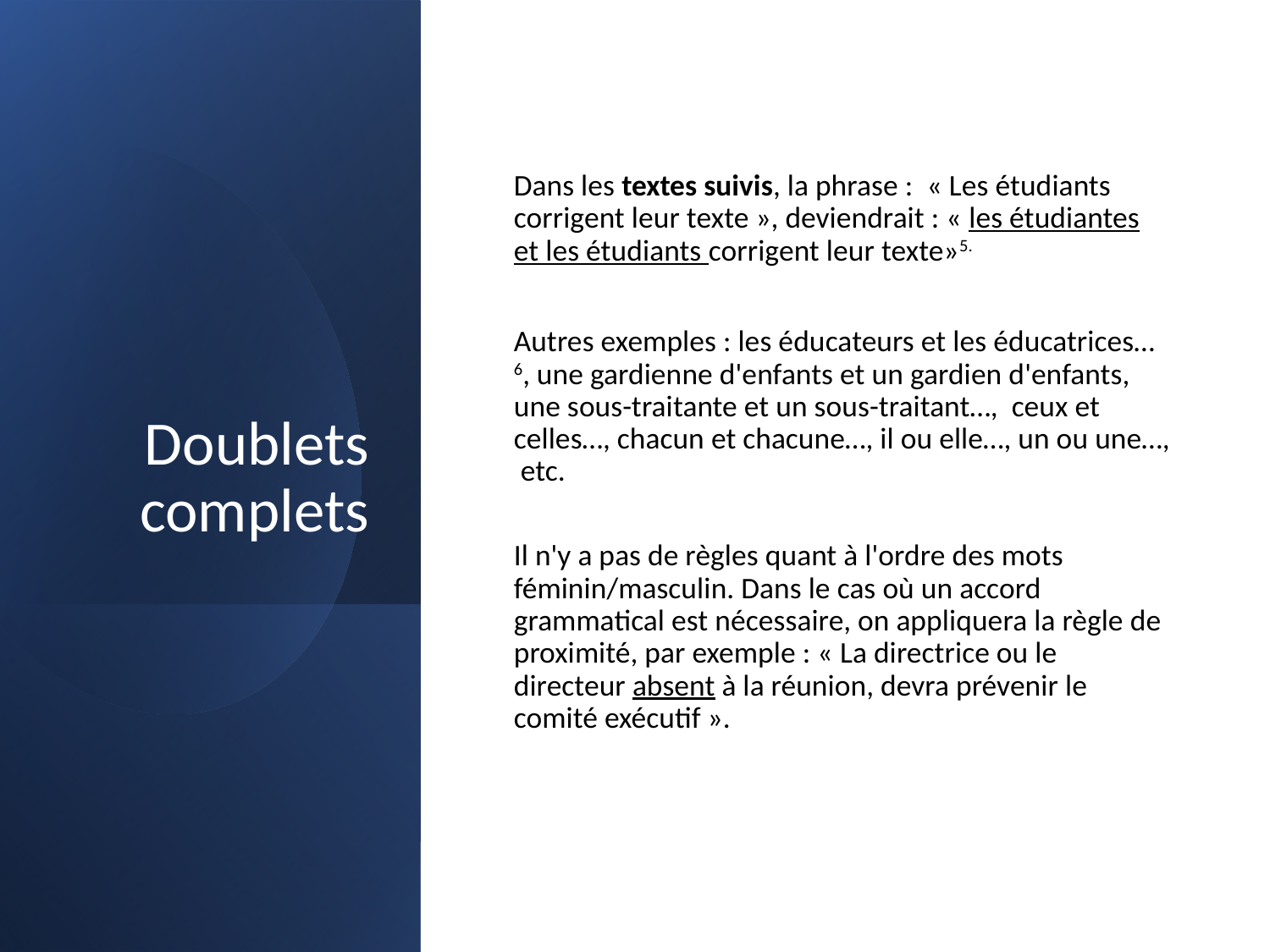

# Doublets complets
Dans les textes suivis, la phrase :  « Les étudiants corrigent leur texte », deviendrait : « les étudiantes et les étudiants corrigent leur texte»5.

Autres exemples : les éducateurs et les éducatrices…6, une gardienne d'enfants et un gardien d'enfants, une sous-traitante et un sous-traitant…,  ceux et celles…, chacun et chacune…, il ou elle…, un ou une…,  etc.

Il n'y a pas de règles quant à l'ordre des mots féminin/masculin. Dans le cas où un accord grammatical est nécessaire, on appliquera la règle de proximité, par exemple : « La directrice ou le directeur absent à la réunion, devra prévenir le comité exécutif ».